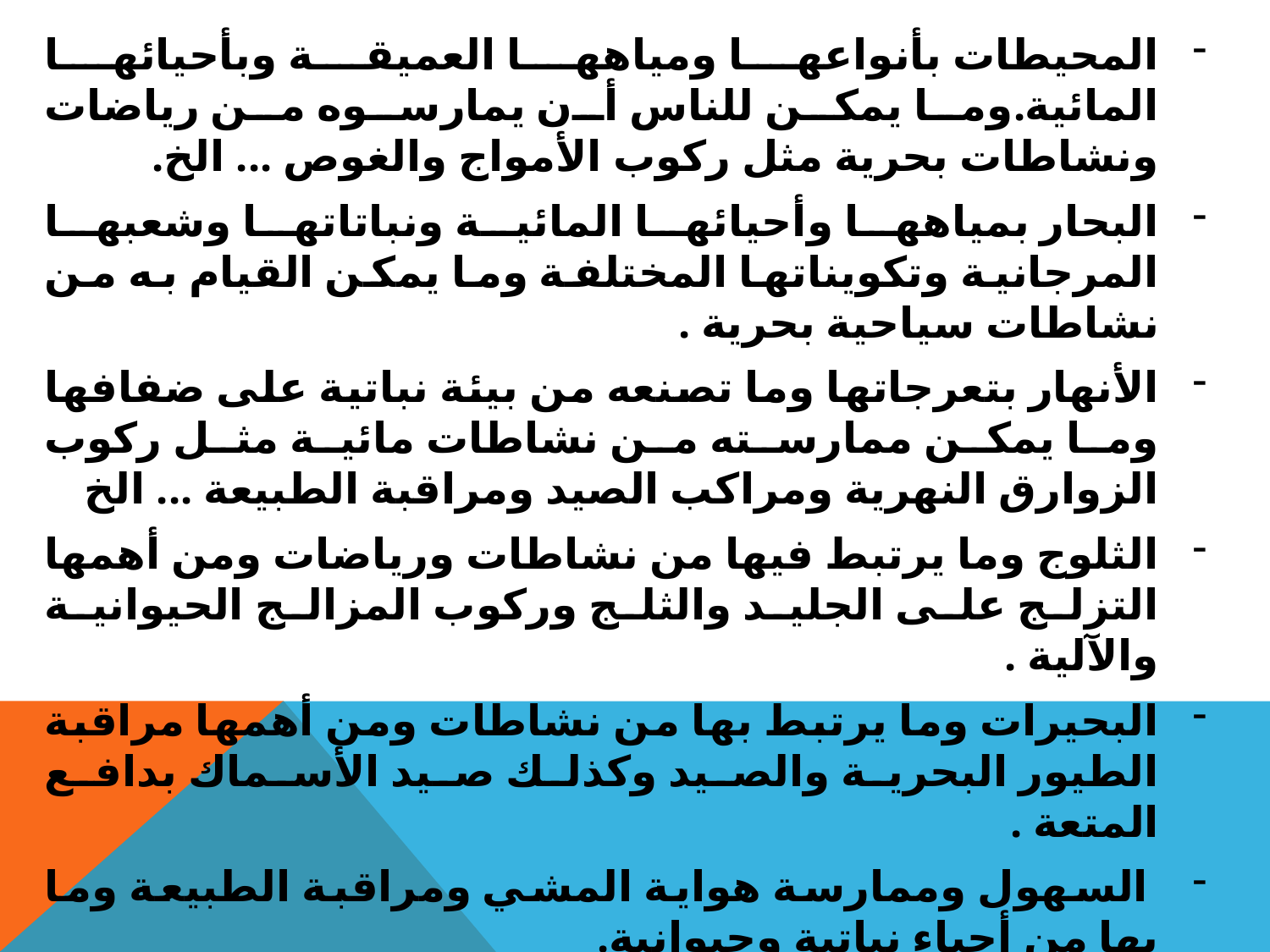

المحيطات بأنواعها ومياهها العميقة وبأحيائها المائية.وما يمكن للناس أن يمارسوه من رياضات ونشاطات بحرية مثل ركوب الأمواج والغوص ... الخ.
البحار بمياهها وأحيائها المائية ونباتاتها وشعبها المرجانية وتكويناتها المختلفة وما يمكن القيام به من نشاطات سياحية بحرية .
الأنهار بتعرجاتها وما تصنعه من بيئة نباتية على ضفافها وما يمكن ممارسته من نشاطات مائية مثل ركوب الزوارق النهرية ومراكب الصيد ومراقبة الطبيعة ... الخ
الثلوج وما يرتبط فيها من نشاطات ورياضات ومن أهمها التزلج على الجليد والثلج وركوب المزالج الحيوانية والآلية .
البحيرات وما يرتبط بها من نشاطات ومن أهمها مراقبة الطيور البحرية والصيد وكذلك صيد الأسماك بدافع المتعة .
 السهول وممارسة هواية المشي ومراقبة الطبيعة وما بها من أحياء نباتية وحيوانية.
 الجبال بجميع أشكالها وأنواعها وما يرتبط بها من رياضات مثل تسلق الجبال أو التجوال عبر ممراتها أو التزلج على الثلوج التي تغطي أجزاء منها .